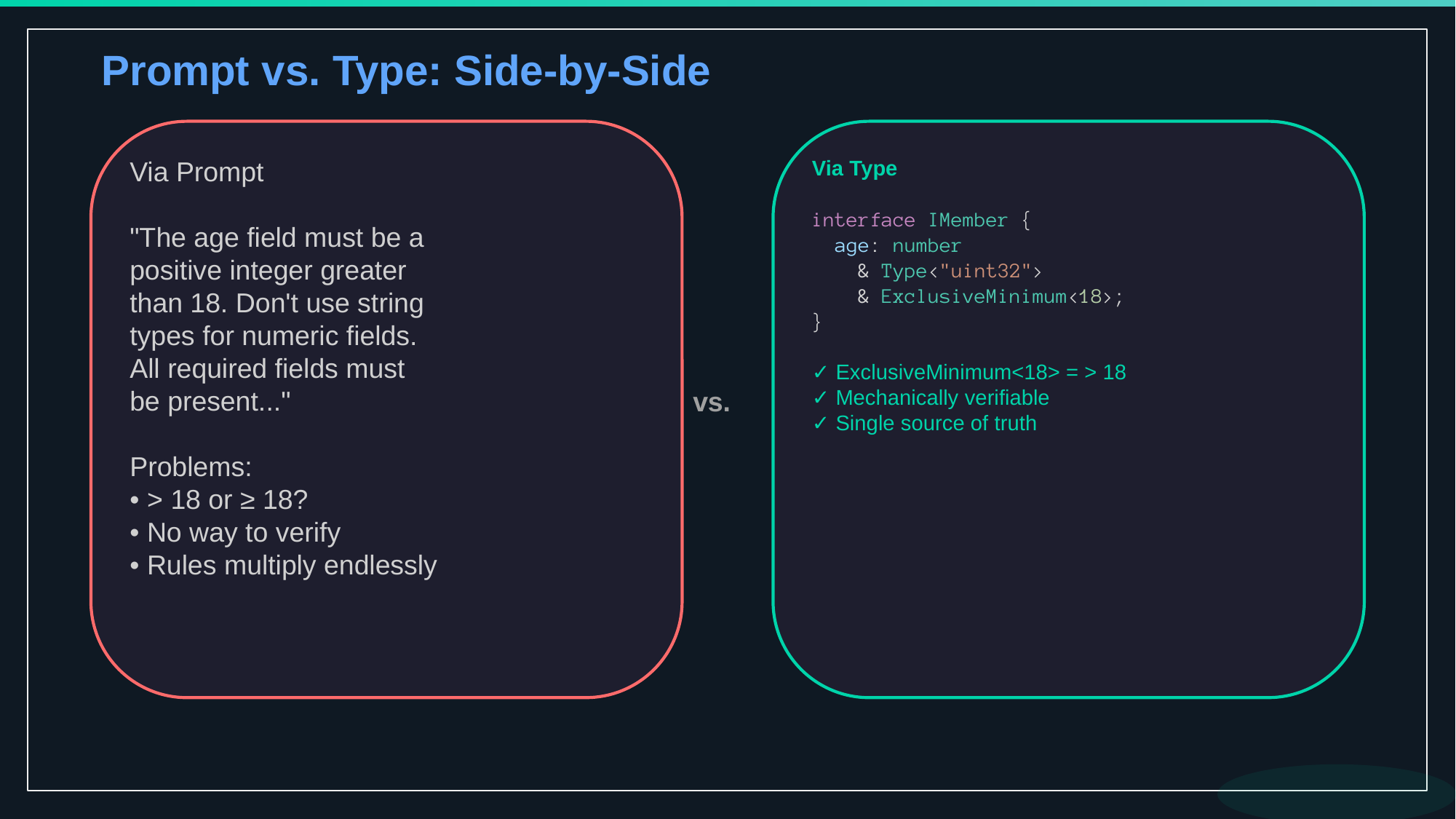

Prompt vs. Type: Side-by-Side
Via Prompt

"The age field must be a
positive integer greater
than 18. Don't use string
types for numeric fields.
All required fields must
be present..."

Problems:
• > 18 or ≥ 18?
• No way to verify
• Rules multiply endlessly
Via Type

interface IMember {
  age: number
    & Type<"uint32">
    & ExclusiveMinimum<18>;
}

✓ ExclusiveMinimum<18> = > 18
✓ Mechanically verifiable
✓ Single source of truth
vs.